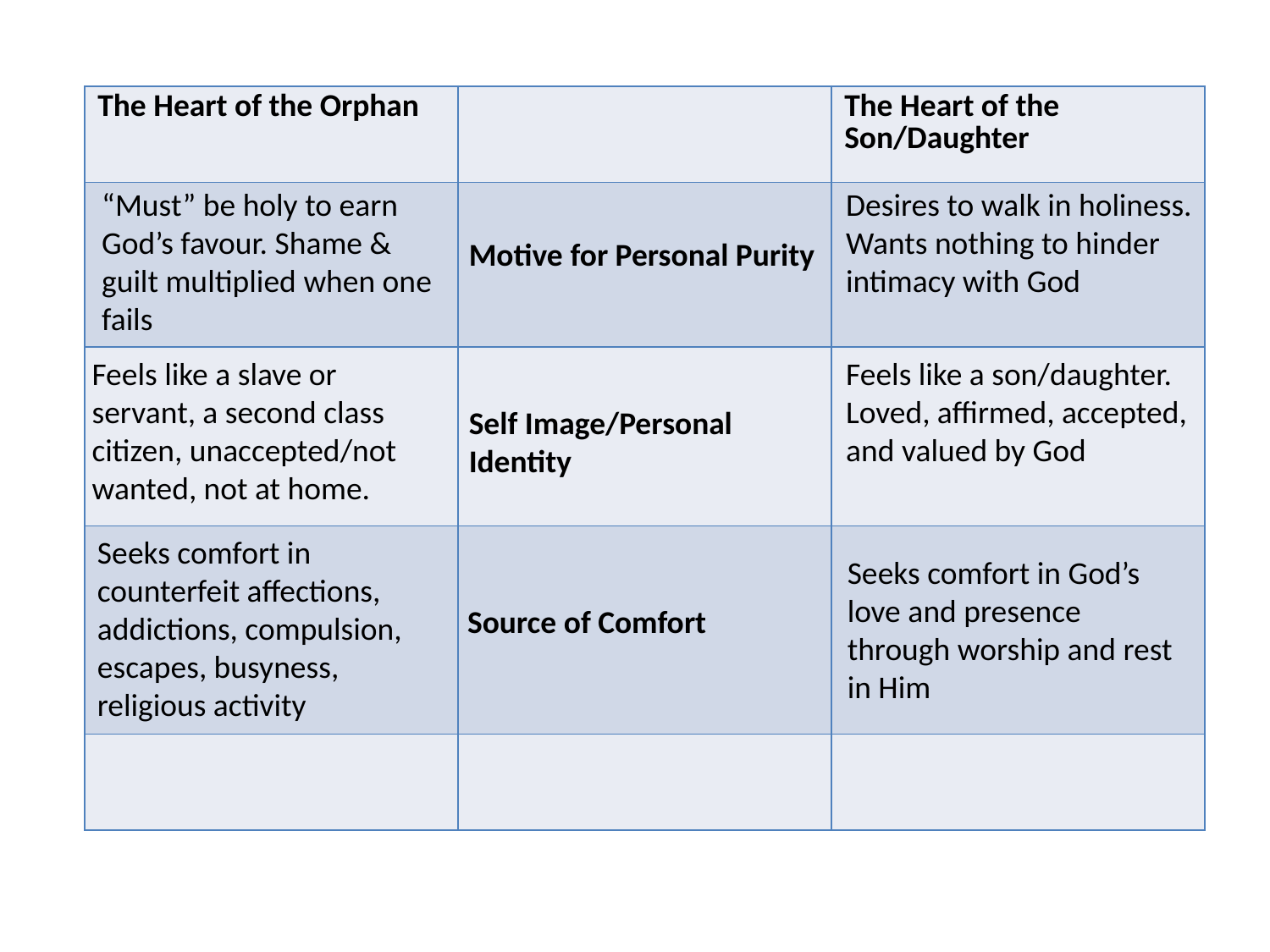

| The Heart of the Orphan |  | The Heart of the Son/Daughter |
| --- | --- | --- |
|  |  |  |
|  |  |  |
|  |  |  |
|  |  |  |
“Must” be holy to earn God’s favour. Shame & guilt multiplied when one fails
Desires to walk in holiness. Wants nothing to hinder intimacy with God
Motive for Personal Purity
Feels like a slave or servant, a second class citizen, unaccepted/not wanted, not at home.
Feels like a son/daughter. Loved, affirmed, accepted, and valued by God
Self Image/Personal Identity
Seeks comfort in  counterfeit affections, addictions, compulsion, escapes, busyness, religious activity
Seeks comfort in God’s love and presence through worship and rest in Him
Source of Comfort